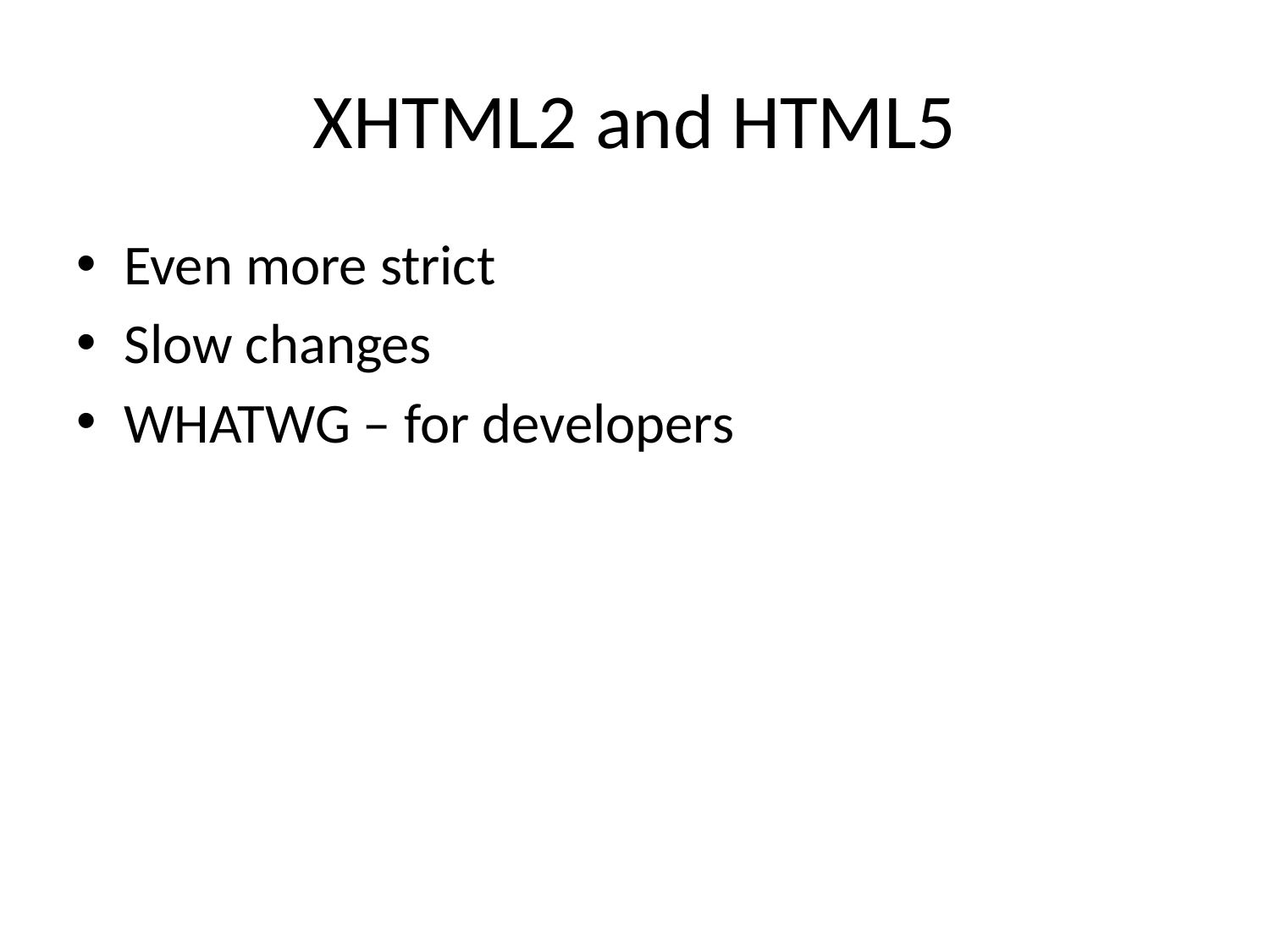

# XHTML2 and HTML5
Even more strict
Slow changes
WHATWG – for developers